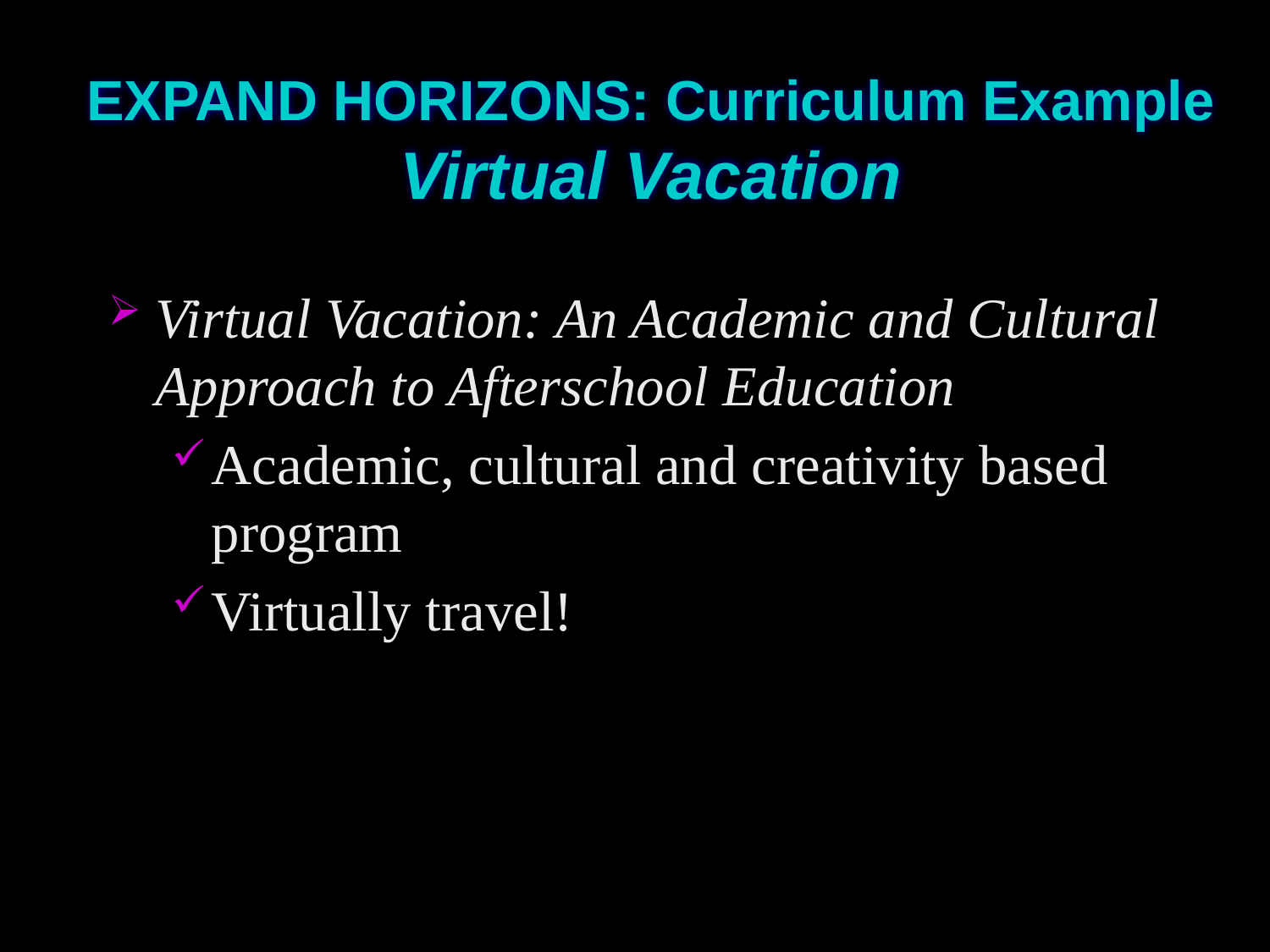

# EXPAND HORIZONS: Curriculum Example Virtual Vacation
Virtual Vacation: An Academic and Cultural Approach to Afterschool Education
Academic, cultural and creativity based program
Virtually travel!